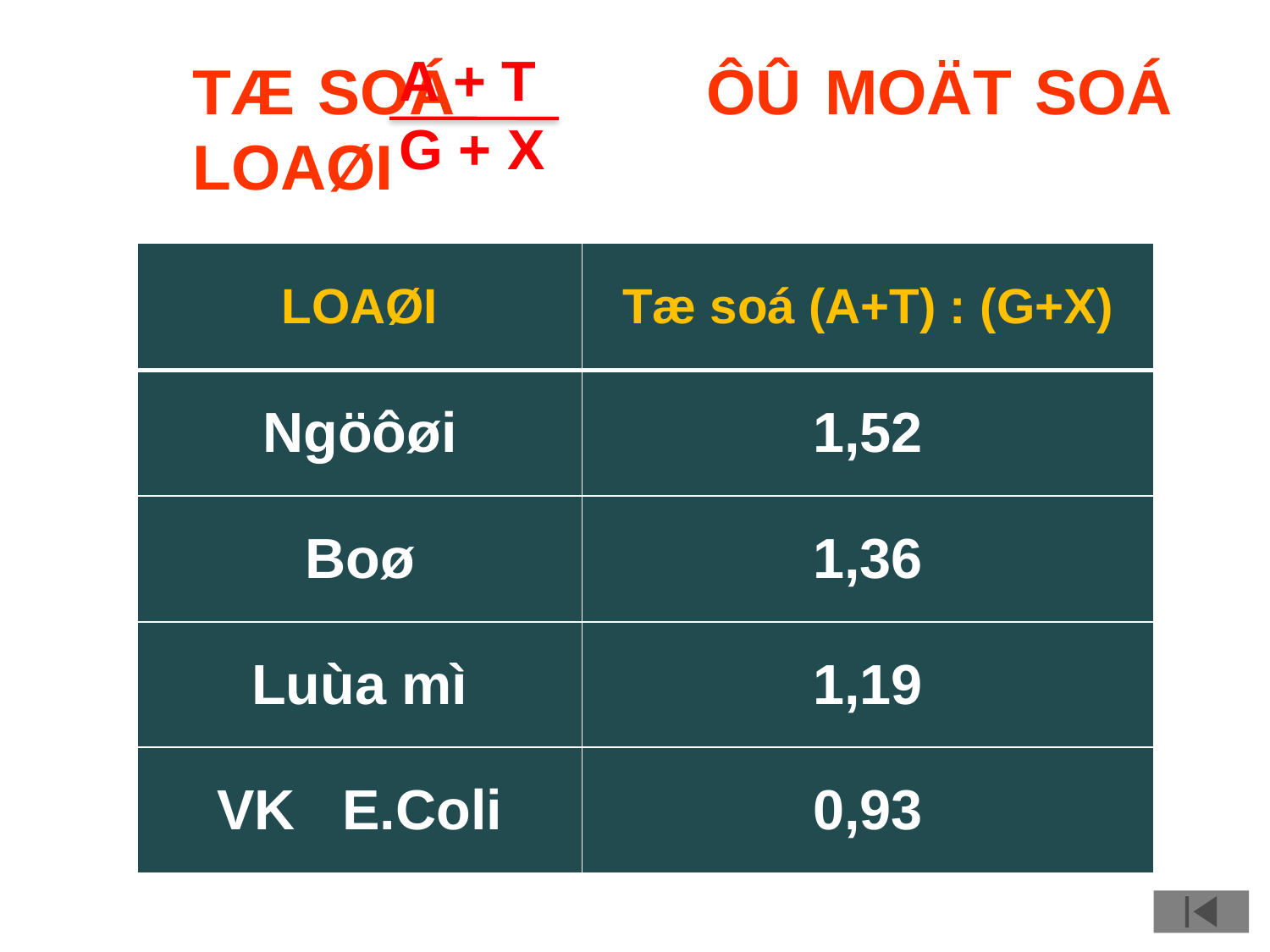

# TÆ SOÁ		ÔÛ MOÄT SOÁ LOAØI
A + T
G + X
| LOAØI | Tæ soá (A+T) : (G+X) |
| --- | --- |
| Ngöôøi | 1,52 |
| Boø | 1,36 |
| Luùa mì | 1,19 |
| VK E.Coli | 0,93 |